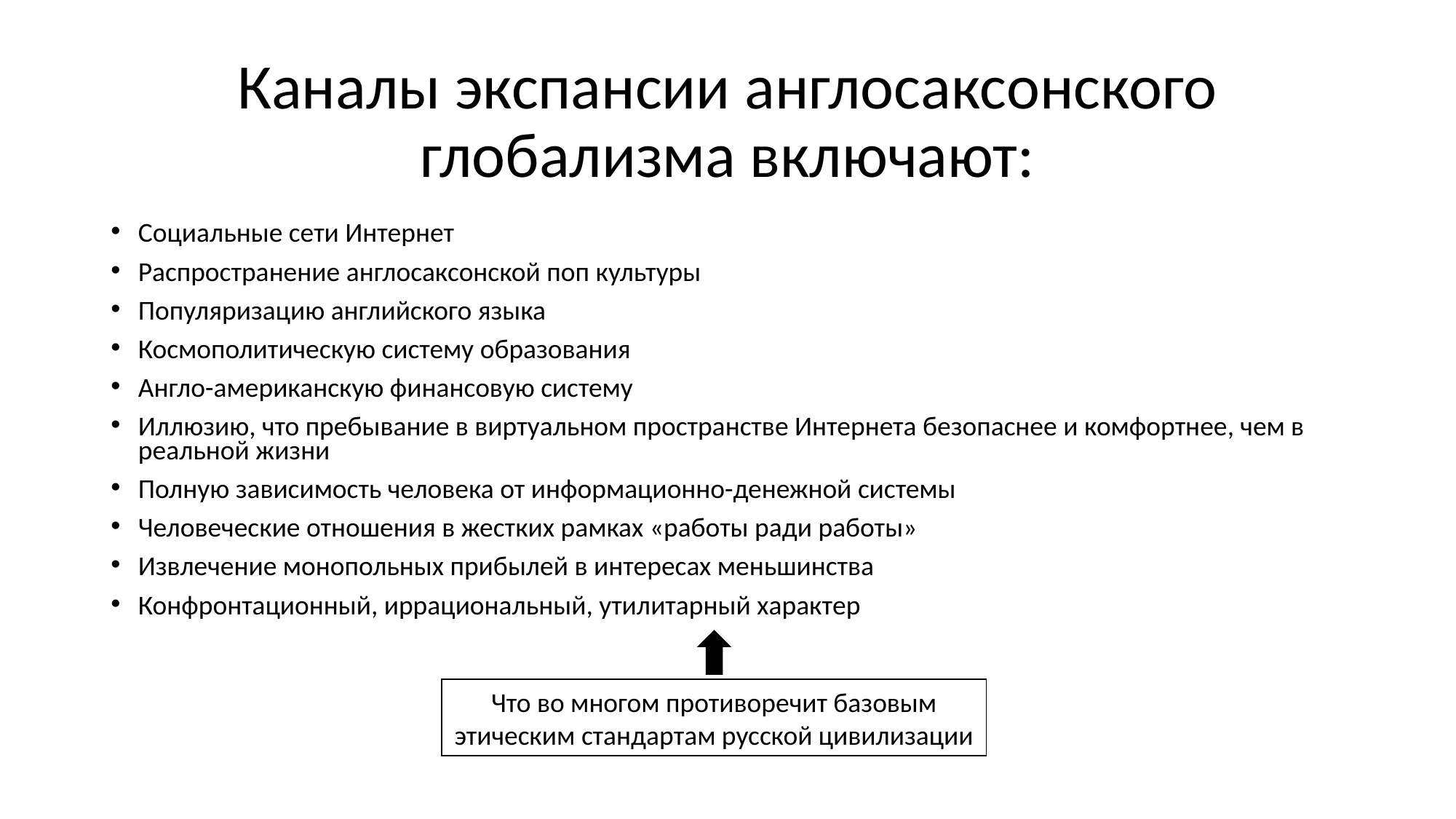

# Каналы экспансии англосаксонского глобализма включают:
Социальные сети Интернет
Распространение англосаксонской поп культуры
Популяризацию английского языка
Космополитическую систему образования
Англо-американскую финансовую систему
Иллюзию, что пребывание в виртуальном пространстве Интернета безопаснее и комфортнее, чем в реальной жизни
Полную зависимость человека от информационно-денежной системы
Человеческие отношения в жестких рамках «работы ради работы»
Извлечение монопольных прибылей в интересах меньшинства
Конфронтационный, иррациональный, утилитарный характер

Что во многом противоречит базовым этическим стандартам русской цивилизации